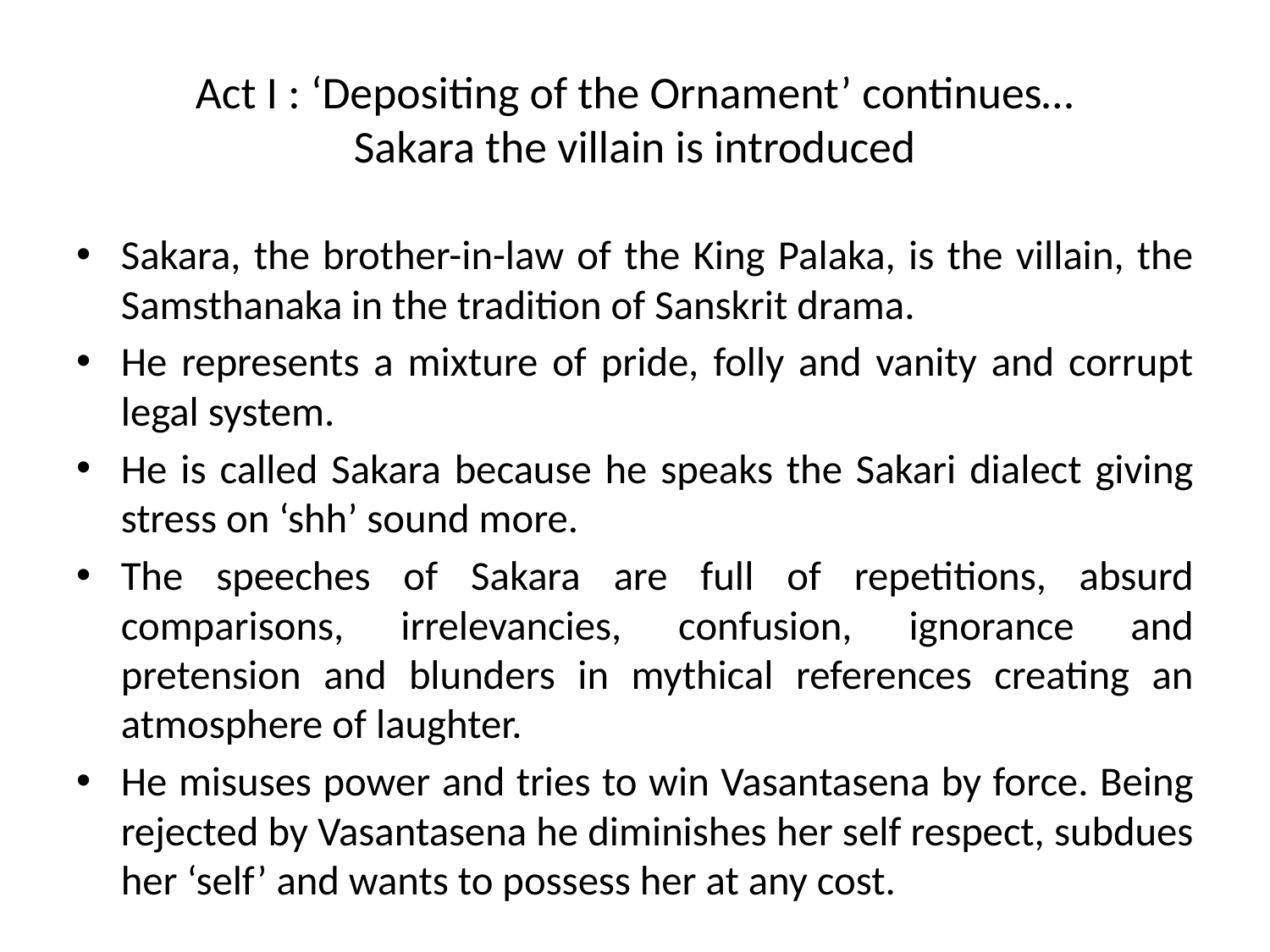

# Act I : ‘Depositing of the Ornament’ continues… Sakara the villain is introduced
Sakara, the brother-in-law of the King Palaka, is the villain, the Samsthanaka in the tradition of Sanskrit drama.
He represents a mixture of pride, folly and vanity and corrupt legal system.
He is called Sakara because he speaks the Sakari dialect giving stress on ‘shh’ sound more.
The speeches of Sakara are full of repetitions, absurd comparisons, irrelevancies, confusion, ignorance and pretension and blunders in mythical references creating an atmosphere of laughter.
He misuses power and tries to win Vasantasena by force. Being rejected by Vasantasena he diminishes her self respect, subdues her ‘self’ and wants to possess her at any cost.